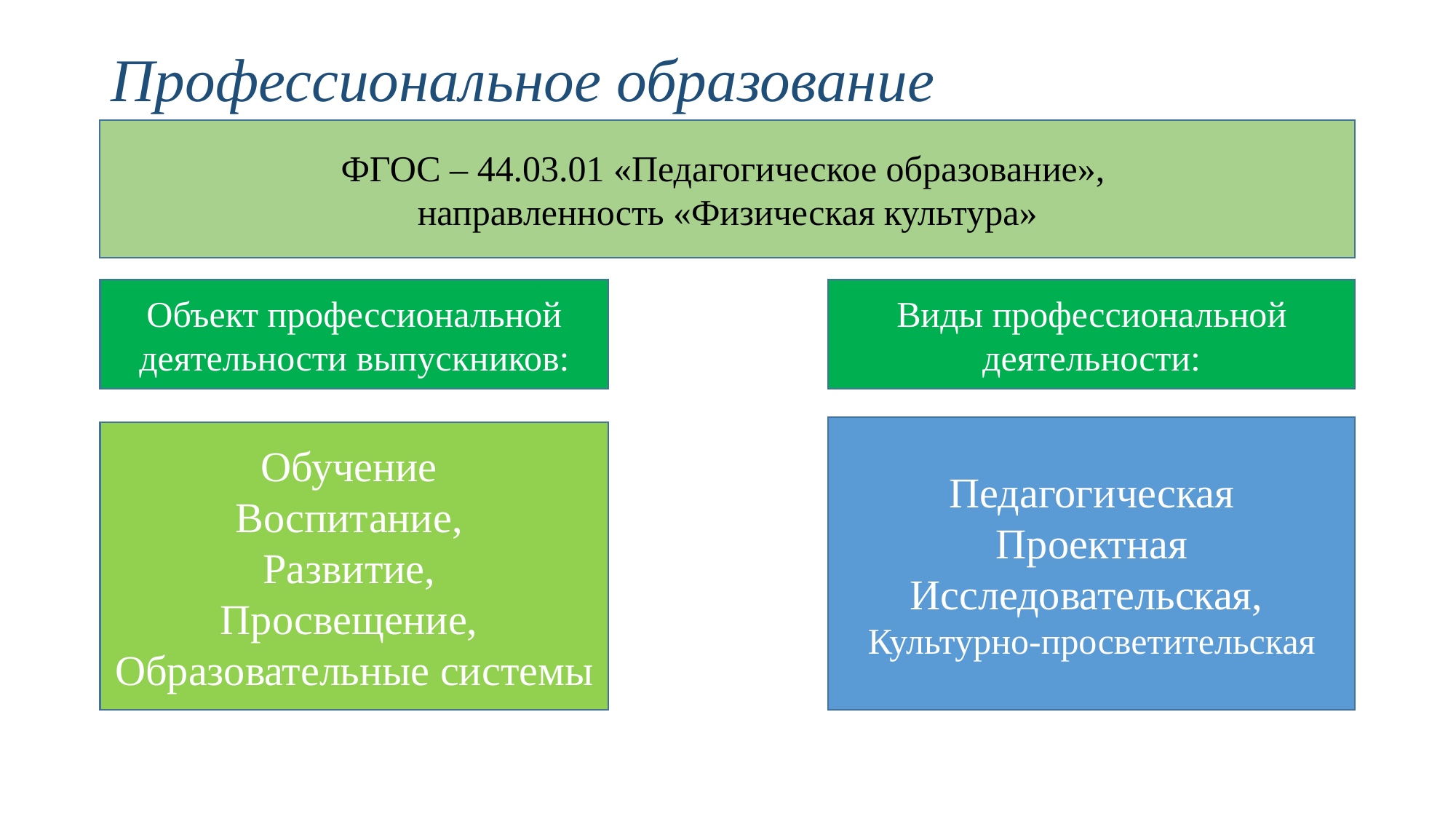

# Профессиональное образование

ФГОС – 44.03.01 «Педагогическое образование»,
направленность «Физическая культура»
Объект профессиональной деятельности выпускников:
Виды профессиональной деятельности:
Педагогическая
 Проектная
Исследовательская,
Культурно-просветительская
Обучение
Воспитание,
Развитие,
Просвещение,
Образовательные системы